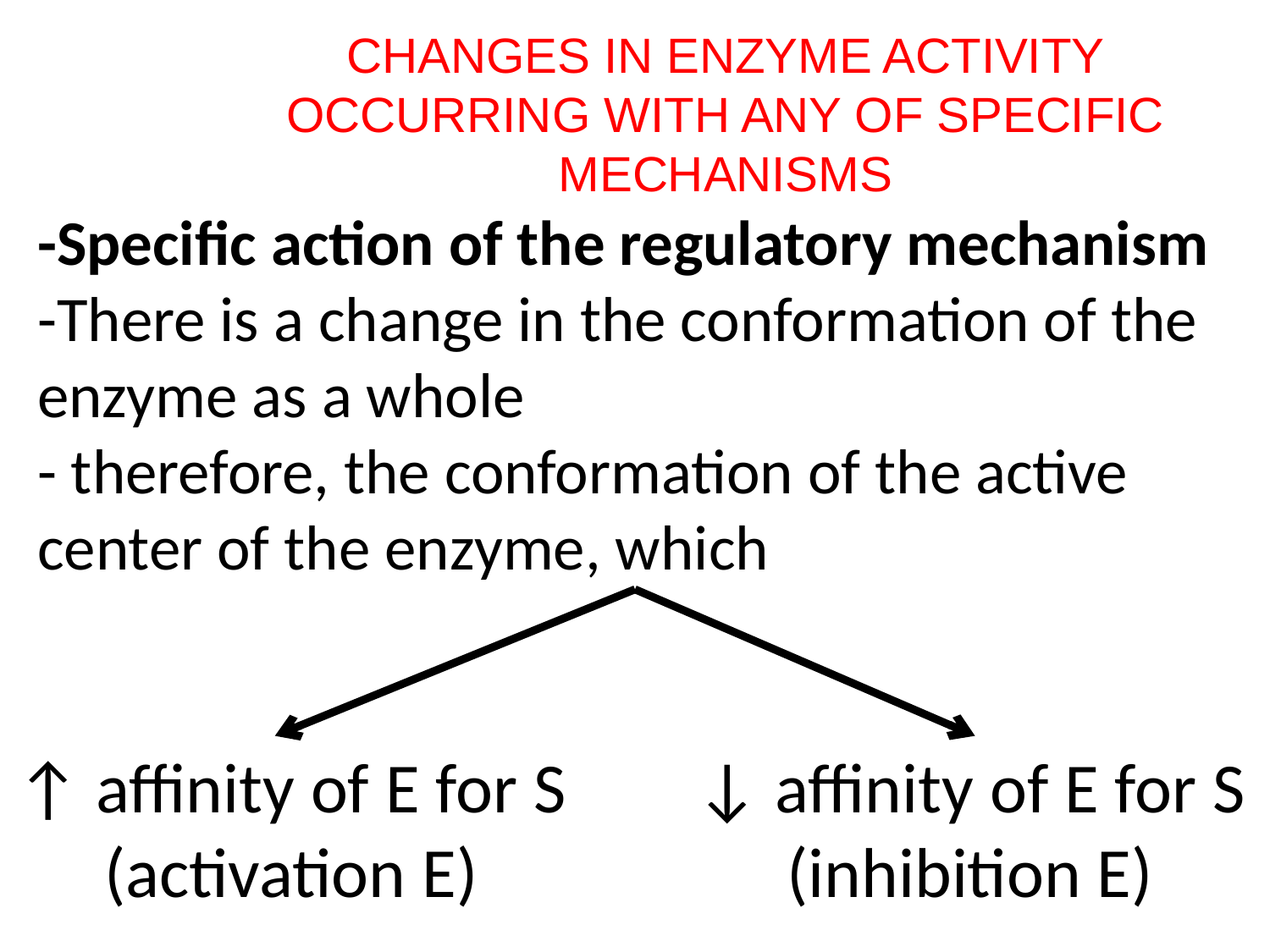

# CHANGES IN ENZYME ACTIVITY OCCURRING WITH ANY OF SPECIFIC MECHANISMS
-Specific action of the regulatory mechanism
-There is a change in the conformation of the enzyme as a whole
- therefore, the conformation of the active center of the enzyme, which
↓ affinity of E for S
(inhibition E)
↑ affinity of E for S
(activation E)